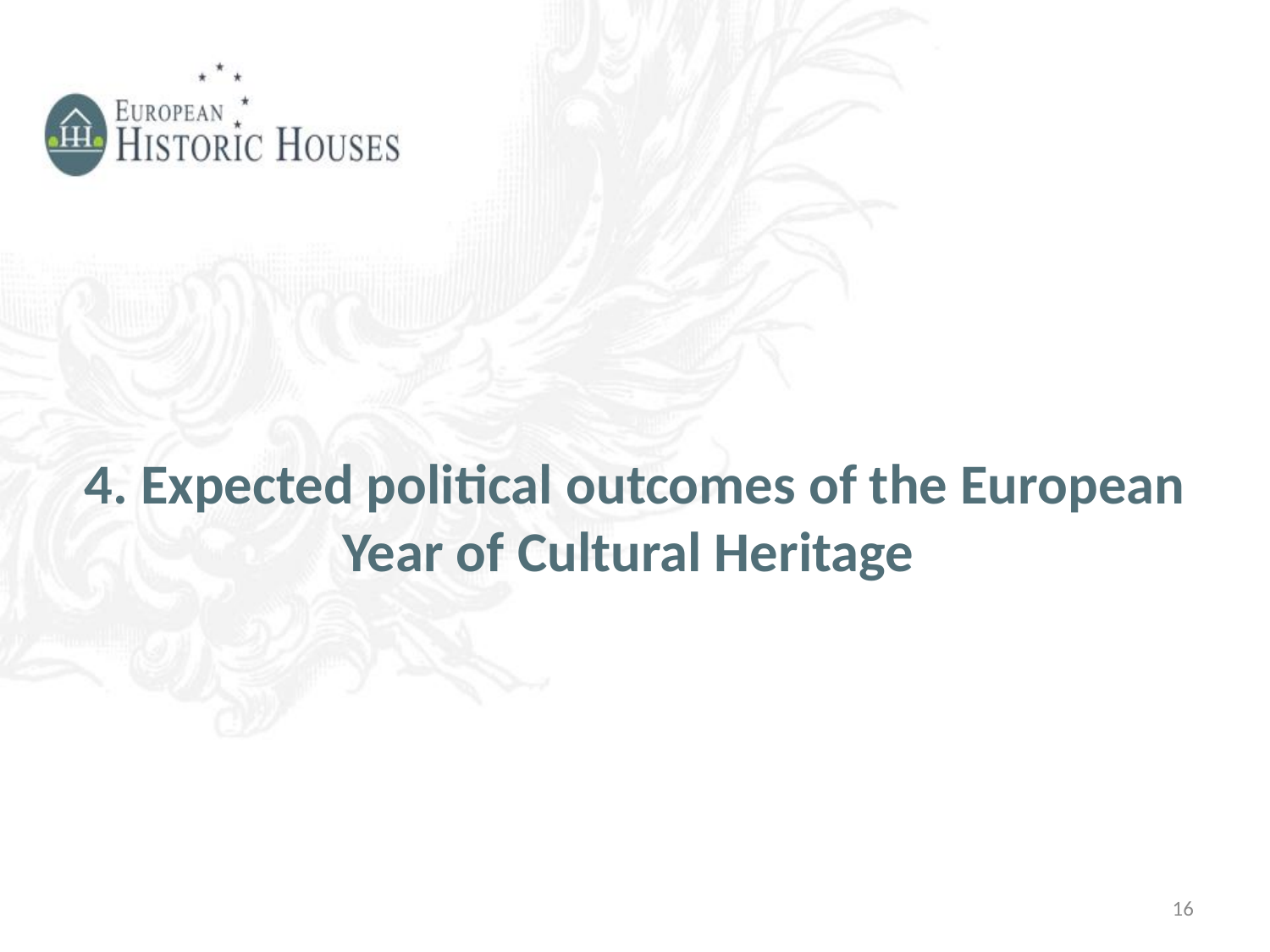

4. Expected political outcomes of the European Year of Cultural Heritage
16